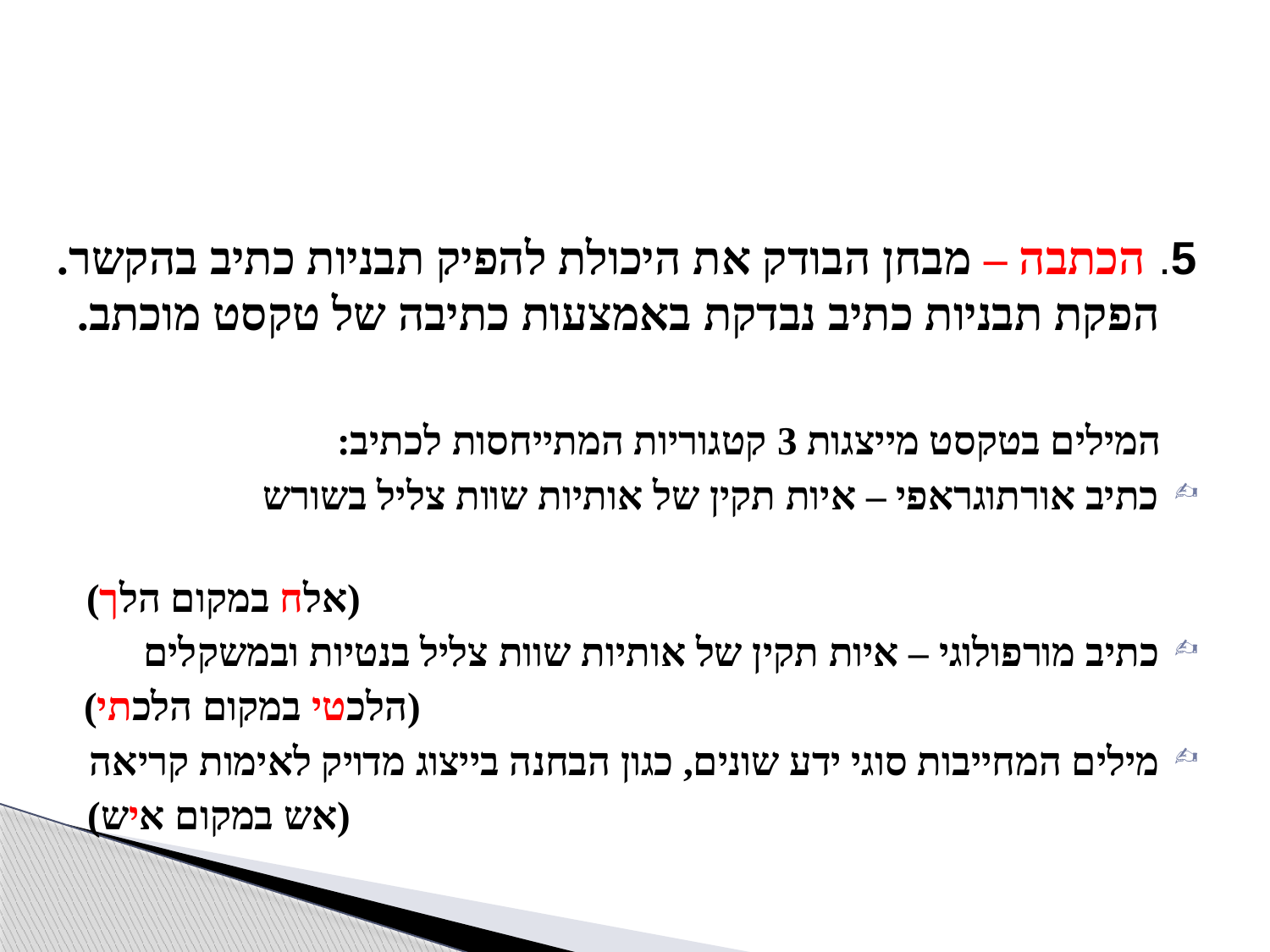

5. הכתבה – מבחן הבודק את היכולת להפיק תבניות כתיב בהקשר.  הפקת תבניות כתיב נבדקת באמצעות כתיבה של טקסט מוכתב.

   המילים בטקסט מייצגות 3 קטגוריות המתייחסות לכתיב:
כתיב אורתוגראפי – איות תקין של אותיות שוות צליל בשורש
                                                                                    (אלח במקום הלך)
כתיב מורפולוגי – איות תקין של אותיות שוות צליל בנטיות ובמשקלים
                                                                              (הלכטי במקום הלכתי)
מילים המחייבות סוגי ידע שונים, כגון הבחנה בייצוג מדויק לאימות קריאה
                                                                                     (אש במקום איש)